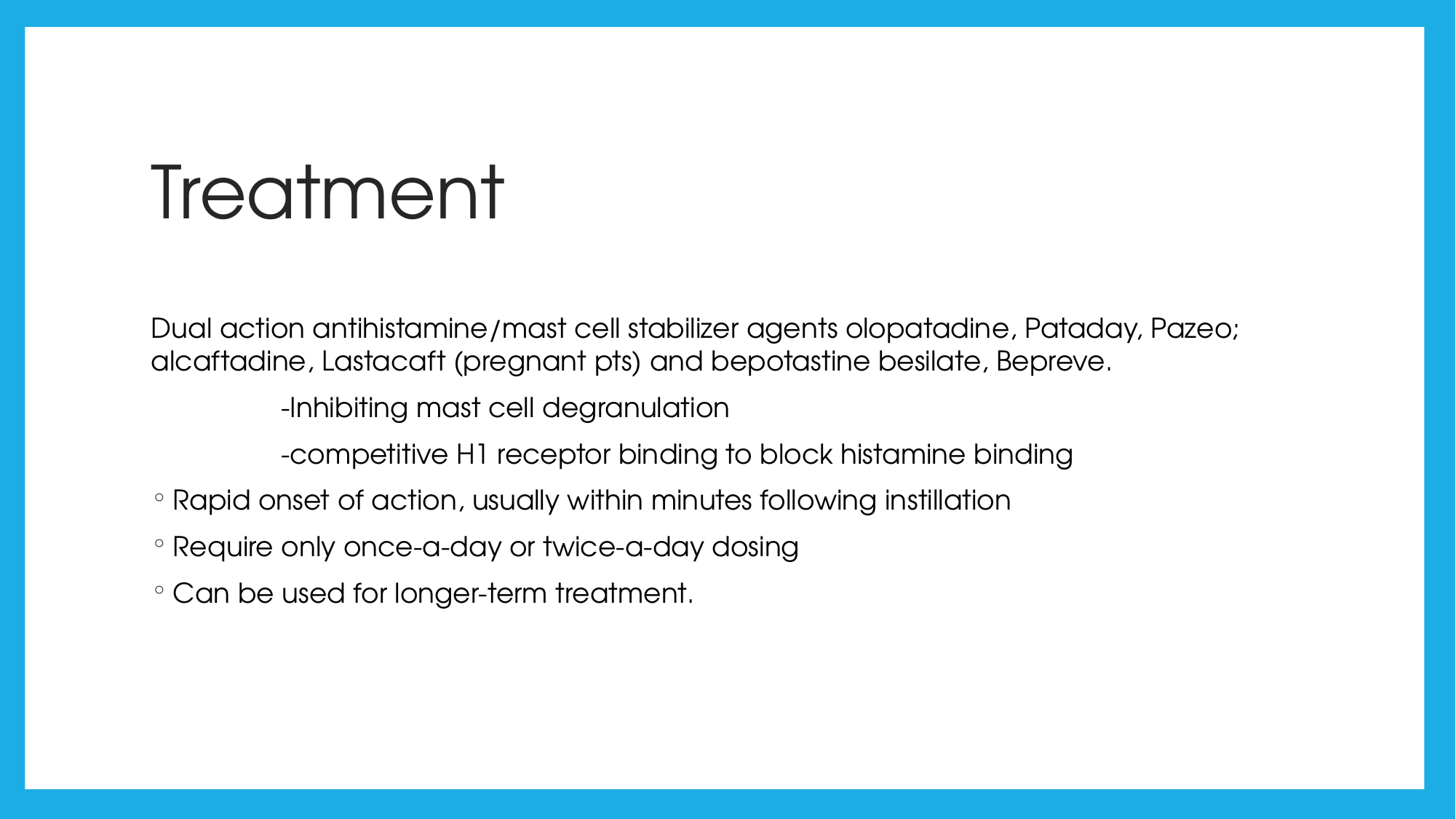

# Treatment
Dual action antihistamine⁄mast cell stabilizer agents olopatadine, Pataday, Pazeo; alcaftadine, Lastacaft (pregnant pts) and bepotastine besilate, Bepreve.
                 -Inhibiting mast cell degranulation
                 -competitive H1 receptor binding to block histamine binding
Rapid onset of action, usually within minutes following instillation
Require only once-a-day or twice-a-day dosing
Can be used for longer-term treatment.